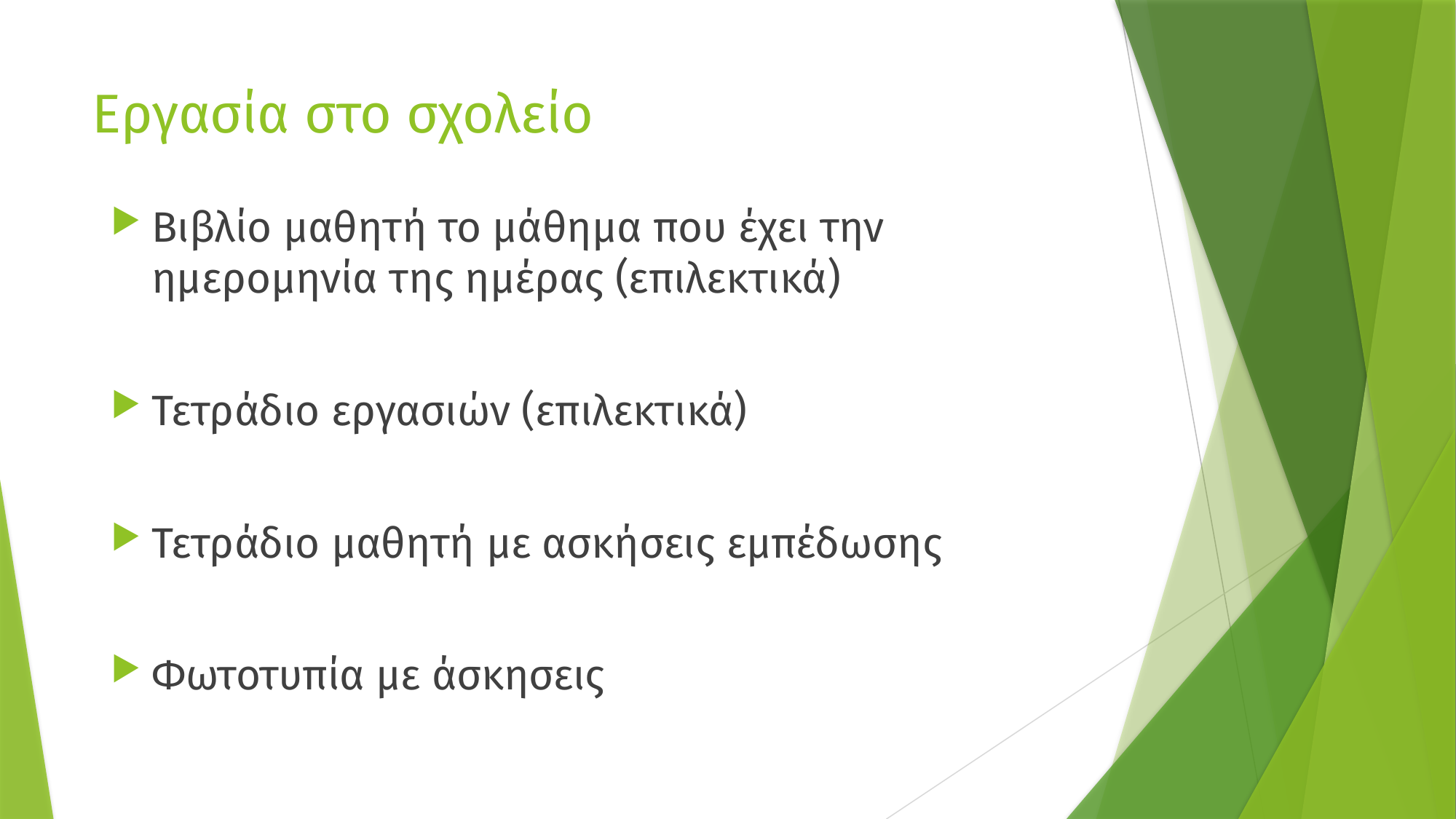

# Εργασία στο σχολείο
Βιβλίο μαθητή το μάθημα που έχει την ημερομηνία της ημέρας (επιλεκτικά)

Τετράδιο εργασιών (επιλεκτικά)

Τετράδιο μαθητή με ασκήσεις εμπέδωσης

Φωτοτυπία με άσκησεις